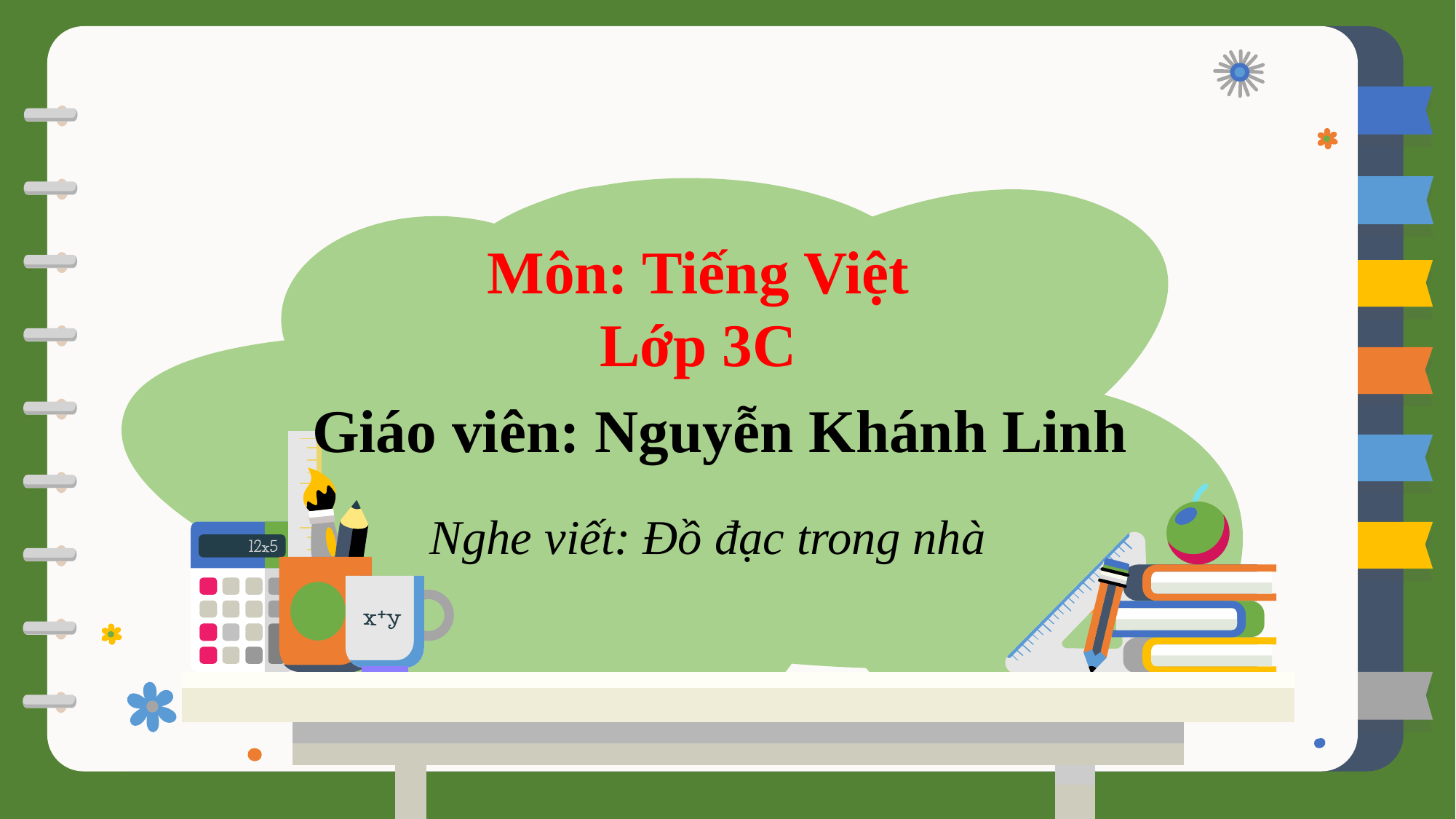

Môn: Tiếng Việt
Lớp 3C
Giáo viên: Nguyễn Khánh Linh
Nghe viết: Đồ đạc trong nhà